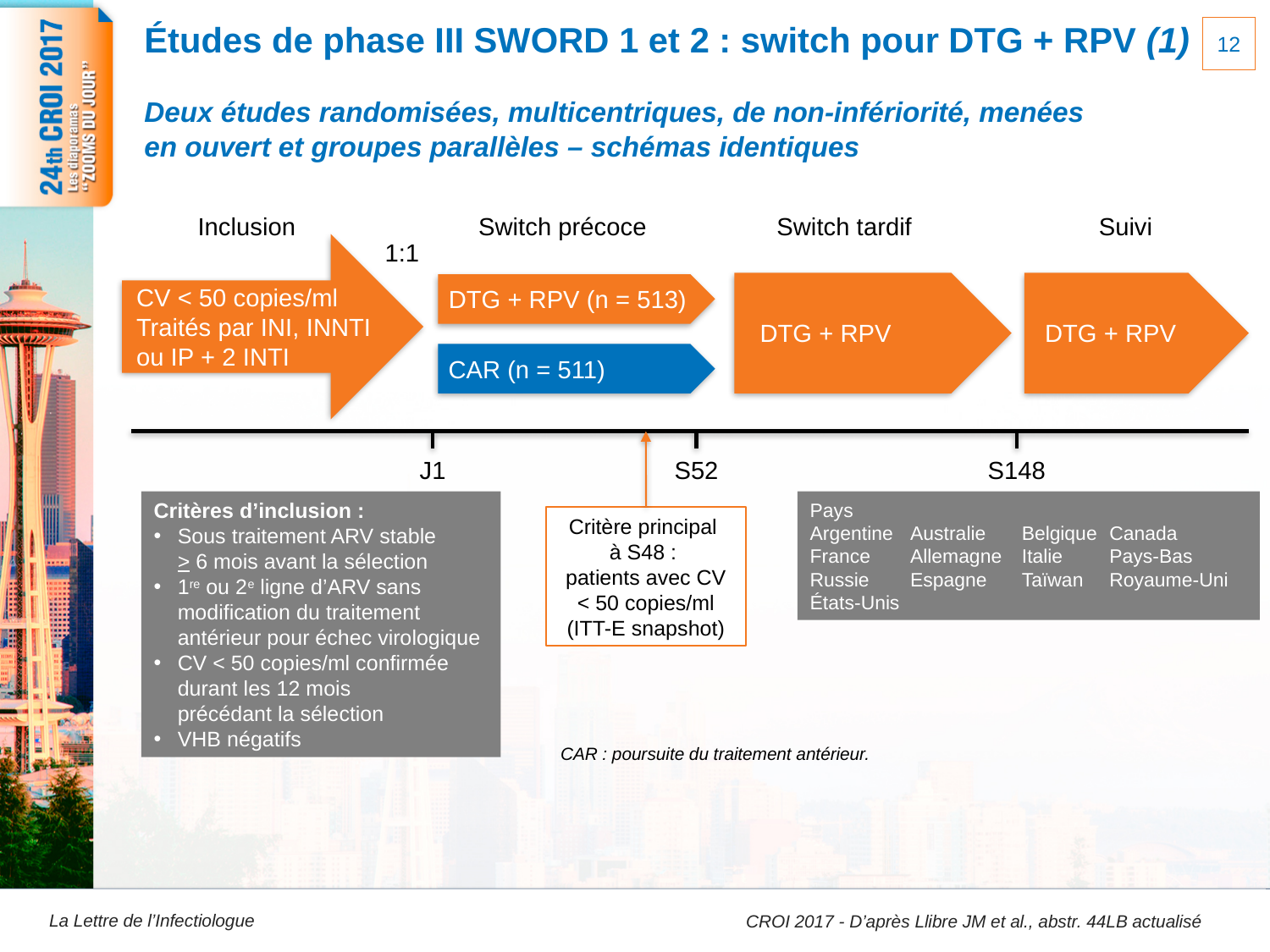

12
# Études de phase III SWORD 1 et 2 : switch pour DTG + RPV (1)
Deux études randomisées, multicentriques, de non-infériorité, menées
en ouvert et groupes parallèles – schémas identiques
Inclusion
Switch précoce
Switch tardif
Suivi
1:1

CV < 50 copies/ml
Traités par INI, INNTI
ou IP + 2 INTI
DTG + RPV (n = 513)
DTG + RPV
DTG + RPV

CAR (n = 511)
J1
S52
S148
Critères d’inclusion :
Sous traitement ARV stable
> 6 mois avant la sélection
1re ou 2e ligne d’ARV sans modification du traitement antérieur pour échec virologique
CV < 50 copies/ml confirmée durant les 12 mois
précédant la sélection
VHB négatifs
Pays
Argentine	Australie	Belgique	Canada
France	Allemagne	Italie	Pays-Bas
Russie	Espagne	Taïwan	Royaume-Uni
États-Unis
Critère principal
à S48 :
patients avec CV < 50 copies/ml (ITT-E snapshot)
R
CAR : poursuite du traitement antérieur.
CROI 2017 - D’après Llibre JM et al., abstr. 44LB actualisé